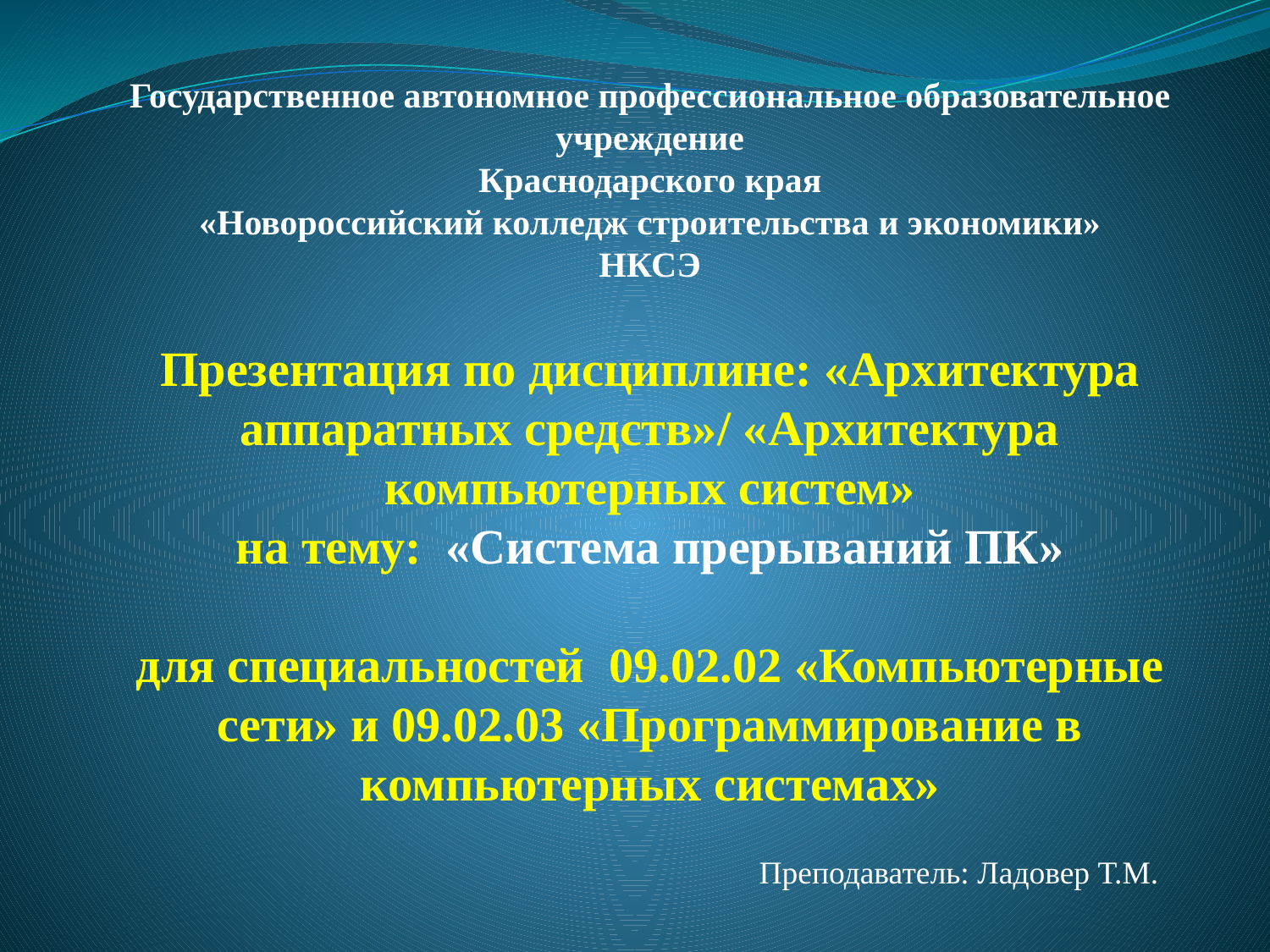

Государственное автономное профессиональное образовательное учреждение
 Краснодарского края
«Новороссийский колледж строительства и экономики»
НКСЭ
Презентация по дисциплине: «Архитектура аппаратных средств»/ «Архитектура компьютерных систем»
на тему:  «Система прерываний ПК»
для специальностей  09.02.02 «Компьютерные сети» и 09.02.03 «Программирование в компьютерных системах»
Преподаватель: Ладовер Т.М.